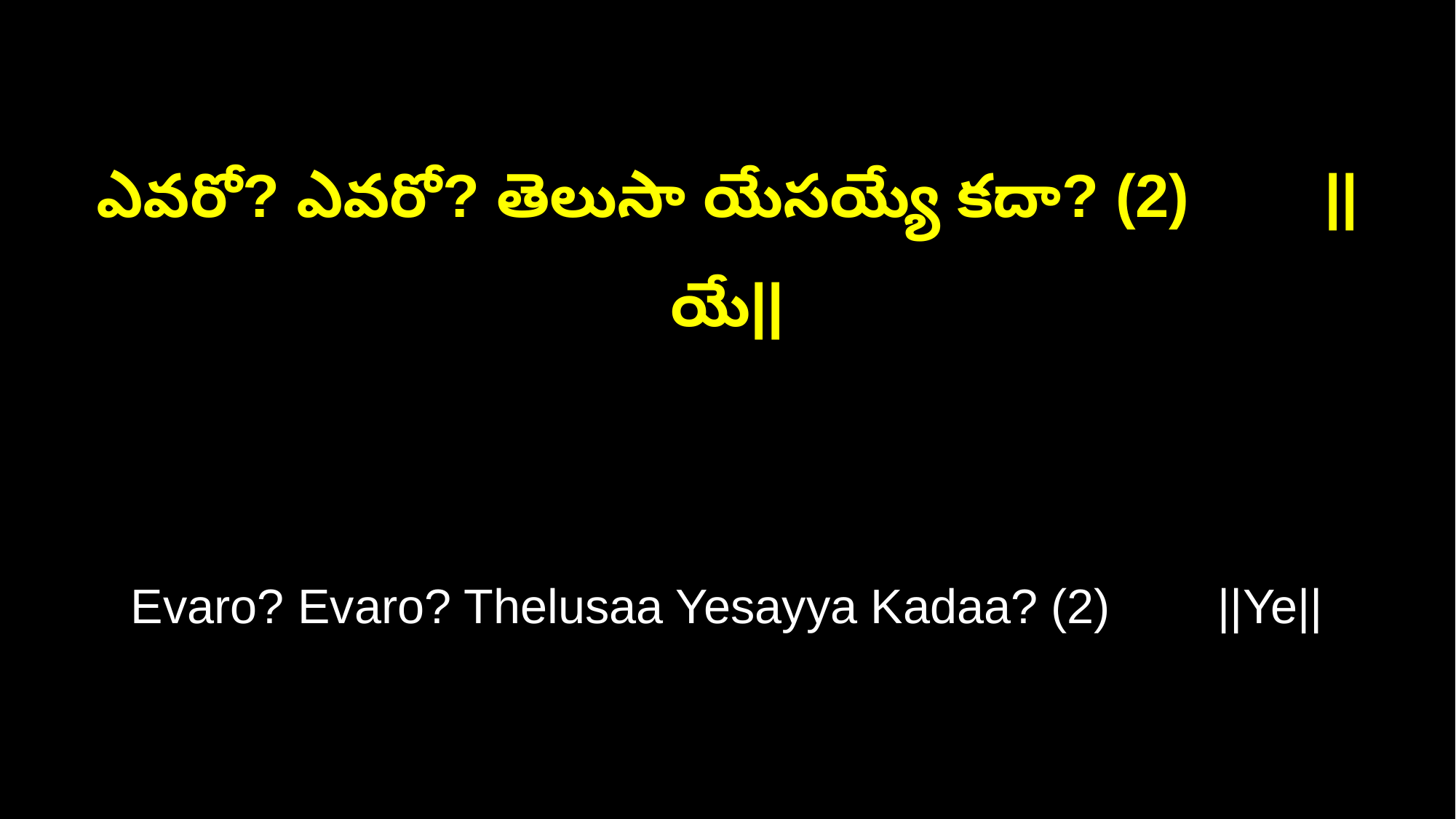

ఎవరో? ఎవరో? తెలుసా యేసయ్యే కదా? (2)        ||యే||
Evaro? Evaro? Thelusaa Yesayya Kadaa? (2)        ||Ye||